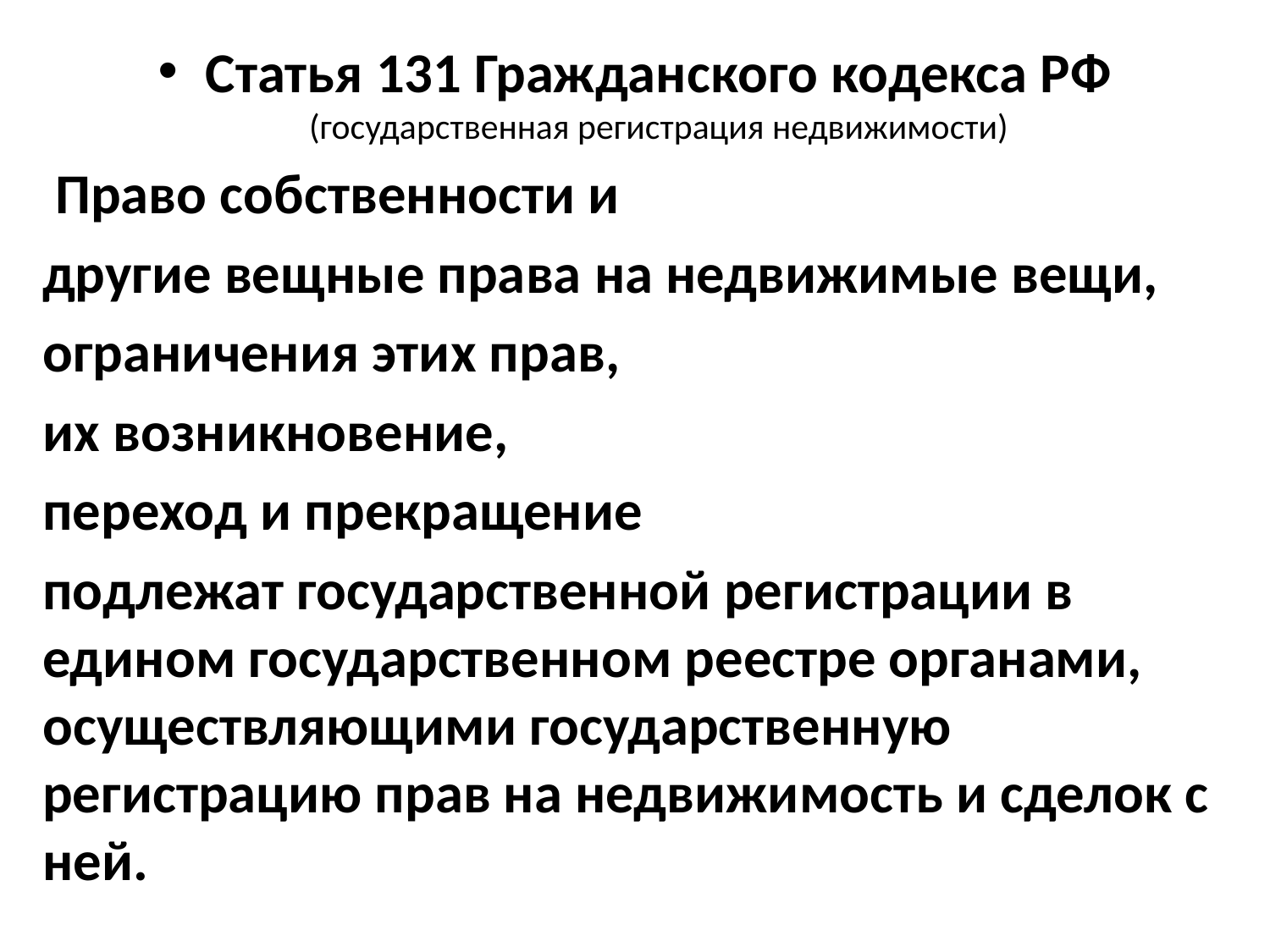

Статья 131 Гражданского кодекса РФ (государственная регистрация недвижимости)
 Право собственности и
другие вещные права на недвижимые вещи,
ограничения этих прав,
их возникновение,
переход и прекращение
подлежат государственной регистрации в едином государственном реестре органами, осуществляющими государственную регистрацию прав на недвижимость и сделок с ней.